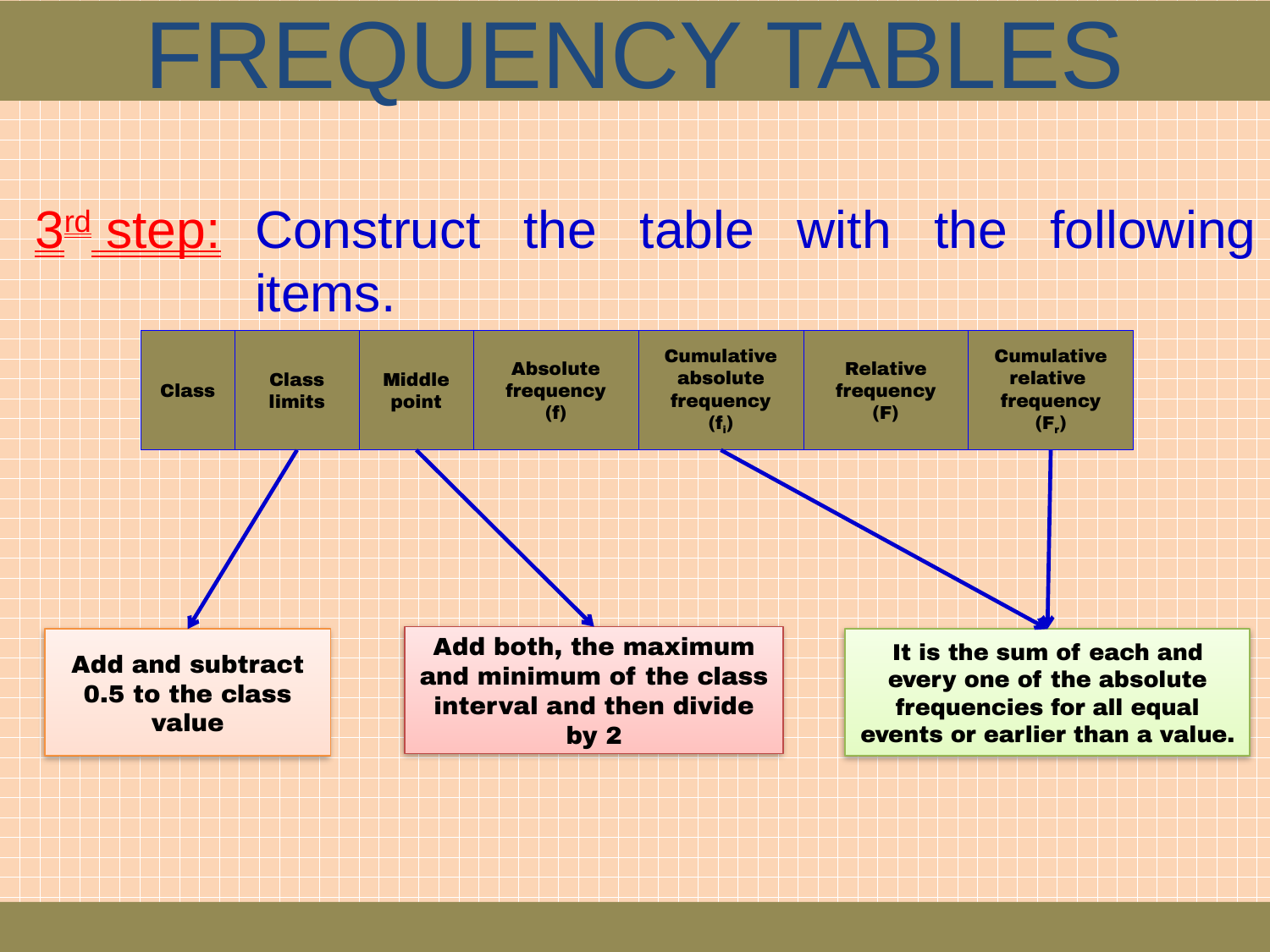

FREQUENCY TABLES
3rd step:
Construct the table with the following items.
Class
Class limits
Middle point
Absolute frequency
(f)
Cumulative absolute frequency
(fi)
Relative frequency
(F)
Cumulative relative  frequency
(Fr)
Add both, the maximum and minimum of the class interval and then divide by 2
Add and subtract 0.5 to the class value
It is the sum of each and every one of the absolute frequencies for all equal events or earlier than a value.